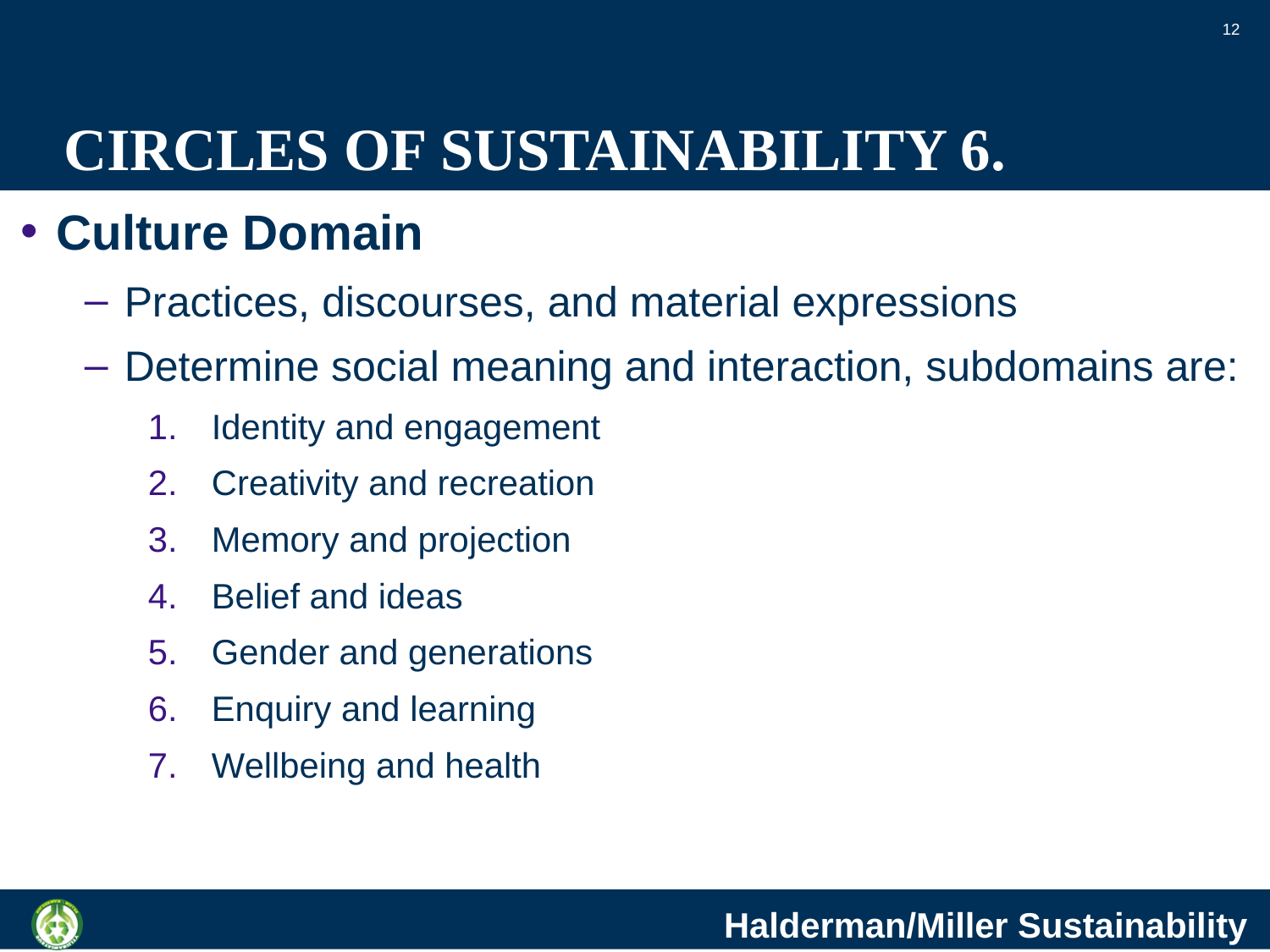

12
# CIRCLES OF SUSTAINABILITY 6.
Culture Domain
Practices, discourses, and material expressions
Determine social meaning and interaction, subdomains are:
Identity and engagement
Creativity and recreation
Memory and projection
Belief and ideas
Gender and generations
Enquiry and learning
Wellbeing and health